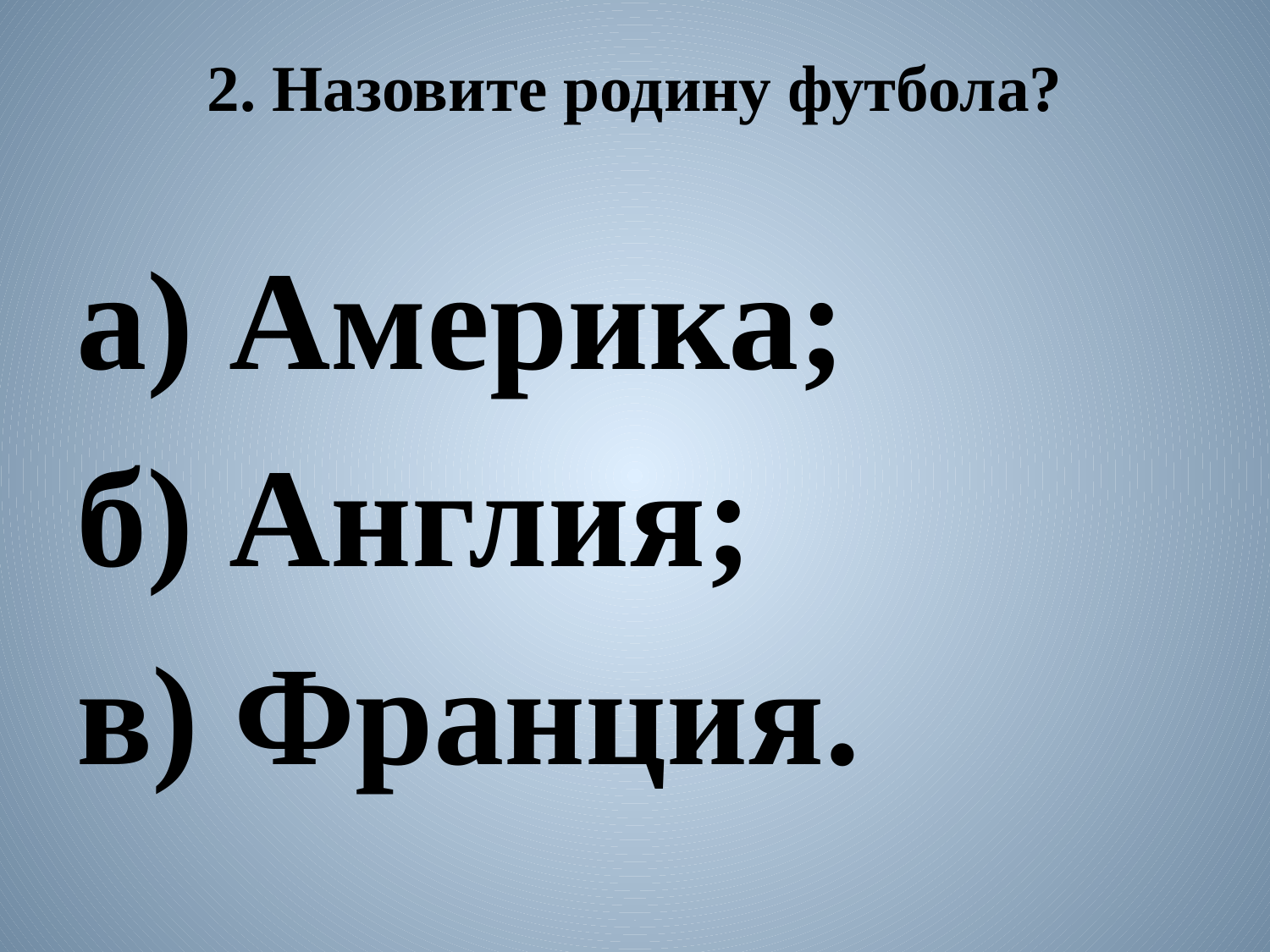

# 2. Назовите родину футбола?
а) Америка;
б) Англия;
в) Франция.